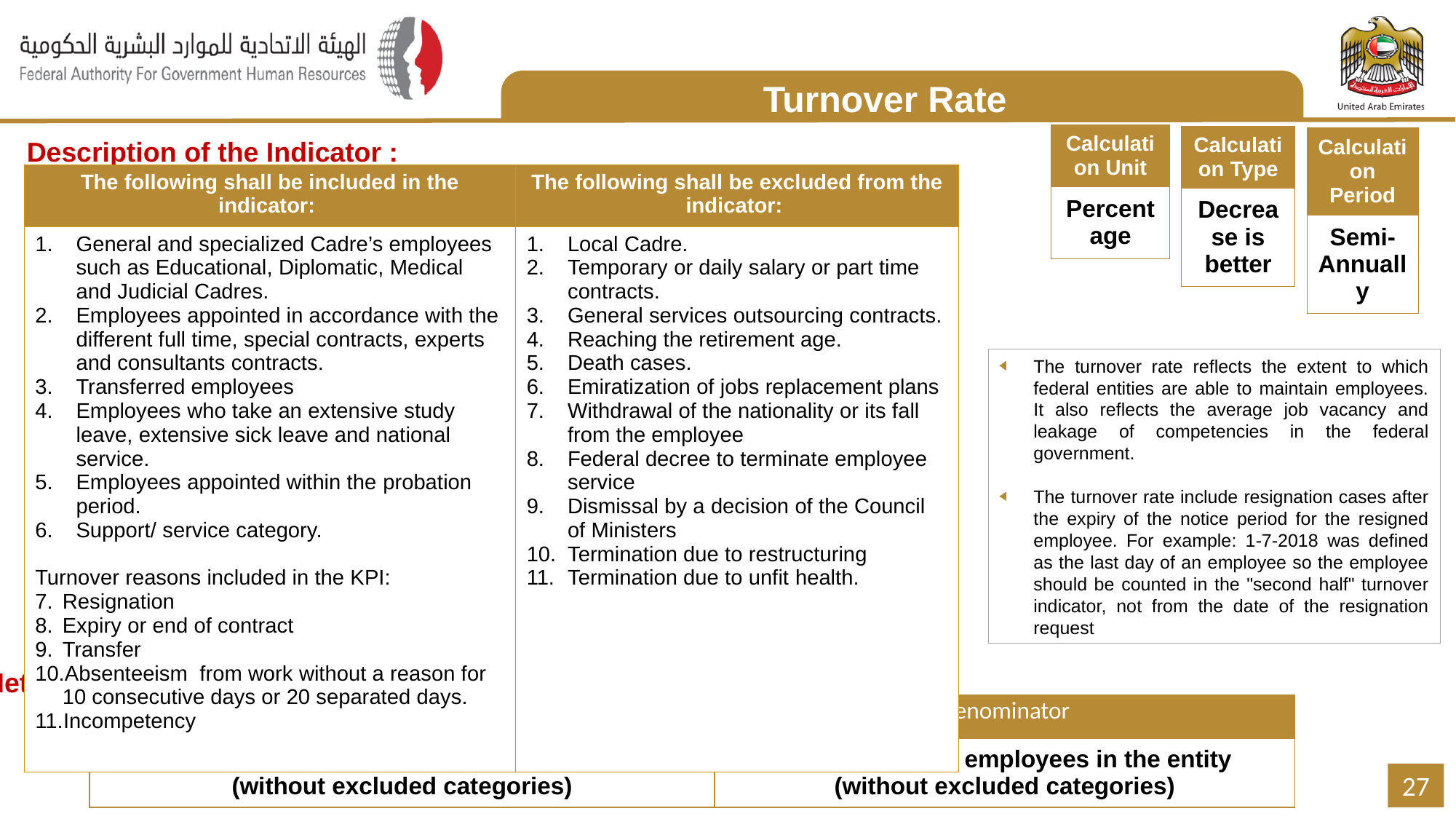

Turnover Rate
Description of the Indicator :
| Calculation Unit |
| --- |
| Percentage |
| Calculation Type |
| --- |
| Decrease is better |
| Calculation Period |
| --- |
| Semi-Annually |
| The following shall be included in the indicator: | The following shall be excluded from the indicator: |
| --- | --- |
| General and specialized Cadre’s employees such as Educational, Diplomatic, Medical and Judicial Cadres. Employees appointed in accordance with the different full time, special contracts, experts and consultants contracts. Transferred employees Employees who take an extensive study leave, extensive sick leave and national service. Employees appointed within the probation period. Support/ service category. Turnover reasons included in the KPI: Resignation Expiry or end of contract Transfer Absenteeism from work without a reason for 10 consecutive days or 20 separated days. Incompetency | Local Cadre. Temporary or daily salary or part time contracts. General services outsourcing contracts. Reaching the retirement age. Death cases. Emiratization of jobs replacement plans Withdrawal of the nationality or its fall from the employee Federal decree to terminate employee service Dismissal by a decision of the Council of Ministers Termination due to restructuring Termination due to unfit health. |
The turnover rate reflects the extent to which federal entities are able to maintain employees. It also reflects the average job vacancy and leakage of competencies in the federal government.

The turnover rate include resignation cases after the expiry of the notice period for the resigned employee. For example: 1-7-2018 was defined as the last day of an employee so the employee should be counted in the "second half" turnover indicator, not from the date of the resignation request
Method of Calculation :
| Numerator | Denominator |
| --- | --- |
| Number of employees who left the service (without excluded categories) | Total number of employees in the entity (without excluded categories) |
27